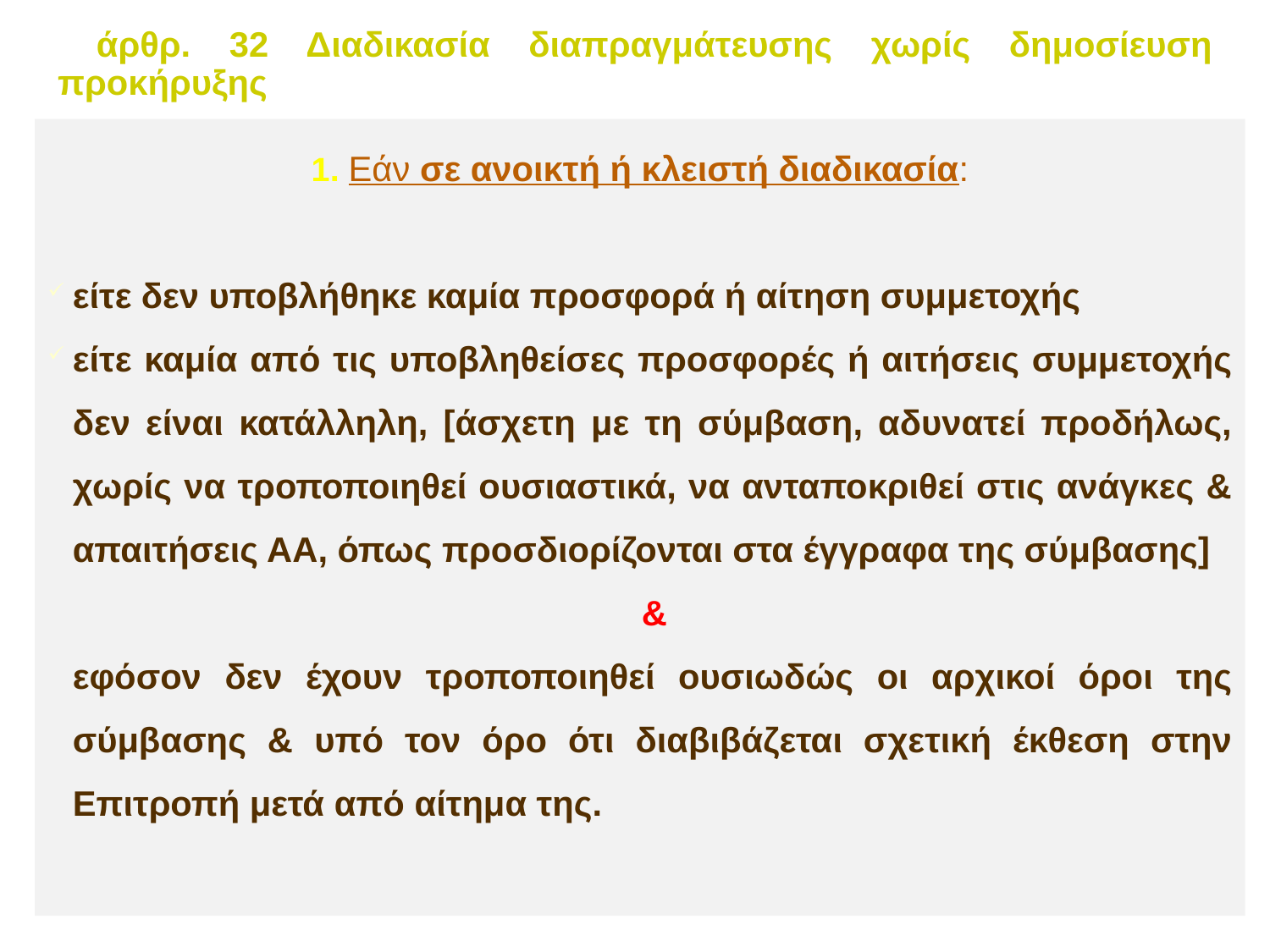

άρθρ. 32 Διαδικασία διαπραγμάτευσης χωρίς δημοσίευση προκήρυξης
1. Εάν σε ανοικτή ή κλειστή διαδικασία:

είτε δεν υποβλήθηκε καμία προσφορά ή αίτηση συμμετοχής
είτε καμία από τις υποβληθείσες προσφορές ή αιτήσεις συμμετοχής δεν είναι κατάλληλη, [άσχετη με τη σύμβαση, αδυνατεί προδήλως, χωρίς να τροποποιηθεί ουσιαστικά, να ανταποκριθεί στις ανάγκες & απαιτήσεις ΑΑ, όπως προσδιορίζονται στα έγγραφα της σύμβασης]
   &
	εφόσον δεν έχουν τροποποιηθεί ουσιωδώς οι αρχικοί όροι της σύμβασης & υπό τον όρο ότι διαβιβάζεται σχετική έκθεση στην Επιτροπή μετά από αίτημα της.

109